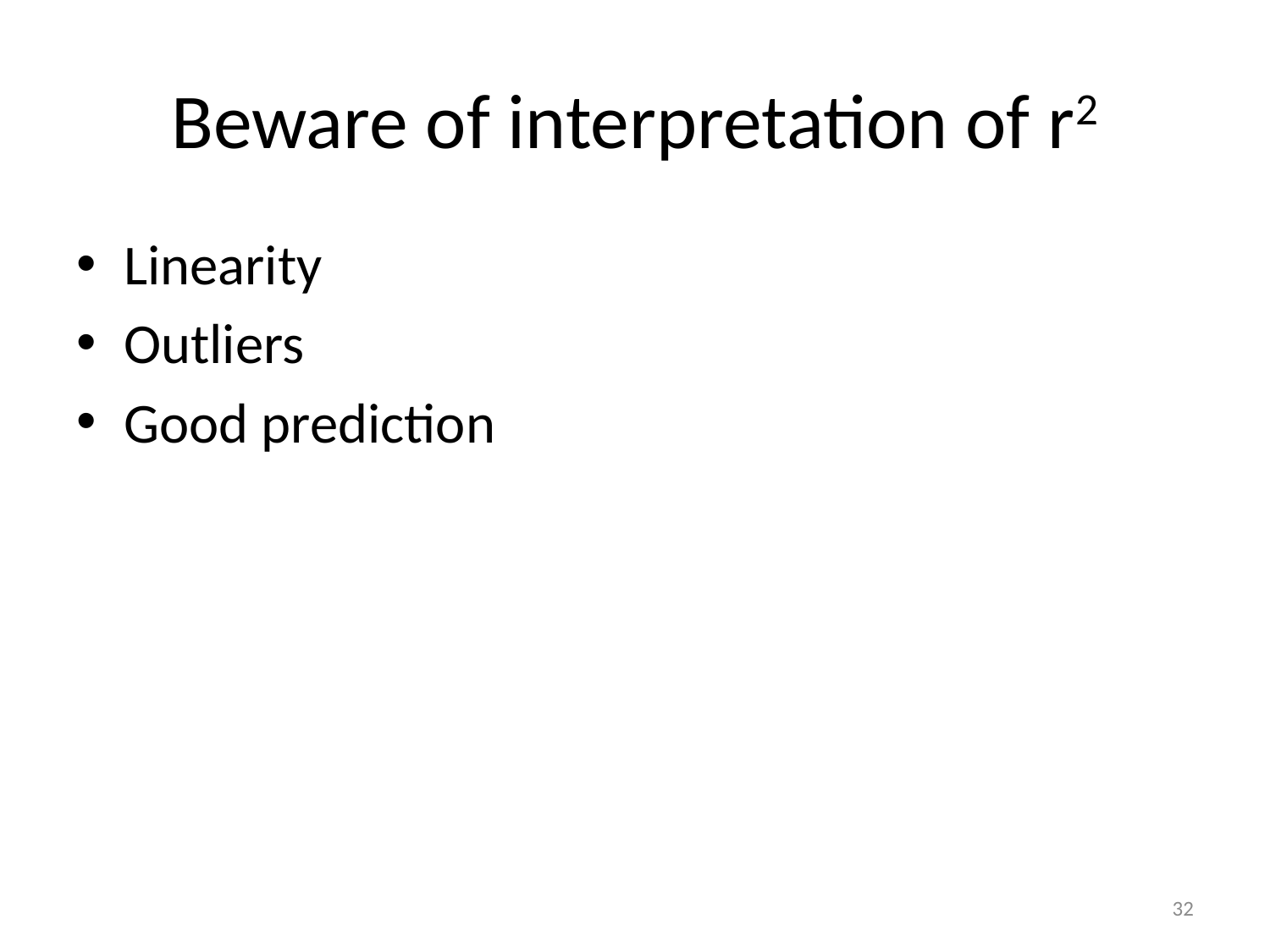

# Beware of interpretation of r2
Linearity
Outliers
Good prediction
32